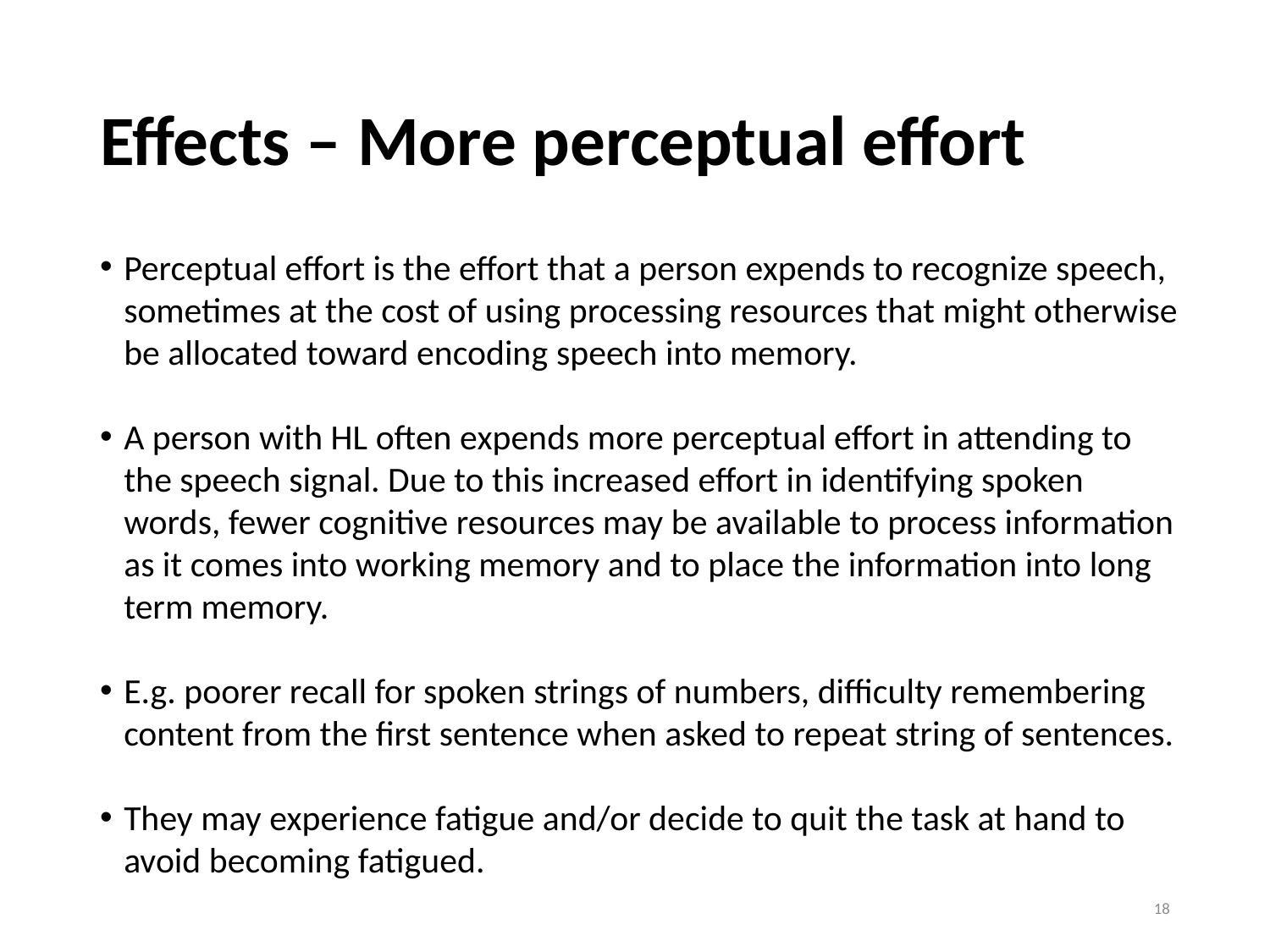

# Effects – More perceptual effort
Perceptual effort is the effort that a person expends to recognize speech, sometimes at the cost of using processing resources that might otherwise be allocated toward encoding speech into memory.

A person with HL often expends more perceptual effort in attending to the speech signal. Due to this increased effort in identifying spoken words, fewer cognitive resources may be available to process information as it comes into working memory and to place the information into long term memory.

E.g. poorer recall for spoken strings of numbers, difficulty remembering content from the first sentence when asked to repeat string of sentences.

They may experience fatigue and/or decide to quit the task at hand to avoid becoming fatigued.
18